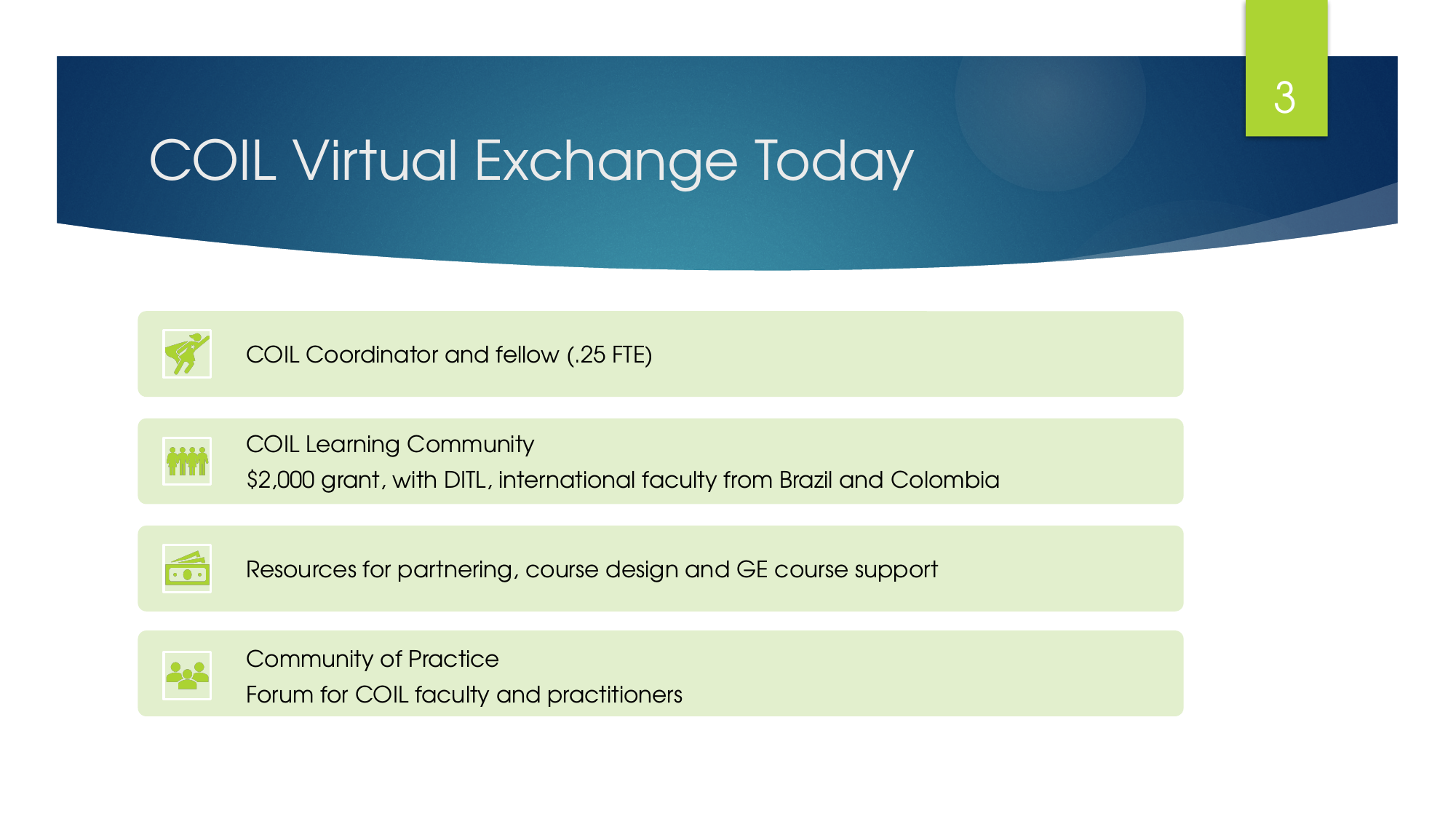

3
# COIL Virtual Exchange Today
COIL Coordinator and fellow (.25 FTE)
COIL Learning Community
$2,000 grant, with DITL, international faculty from Brazil and Colombia
Resources for partnering, course design and GE course support
Community of Practice
Forum for COIL faculty and practitioners